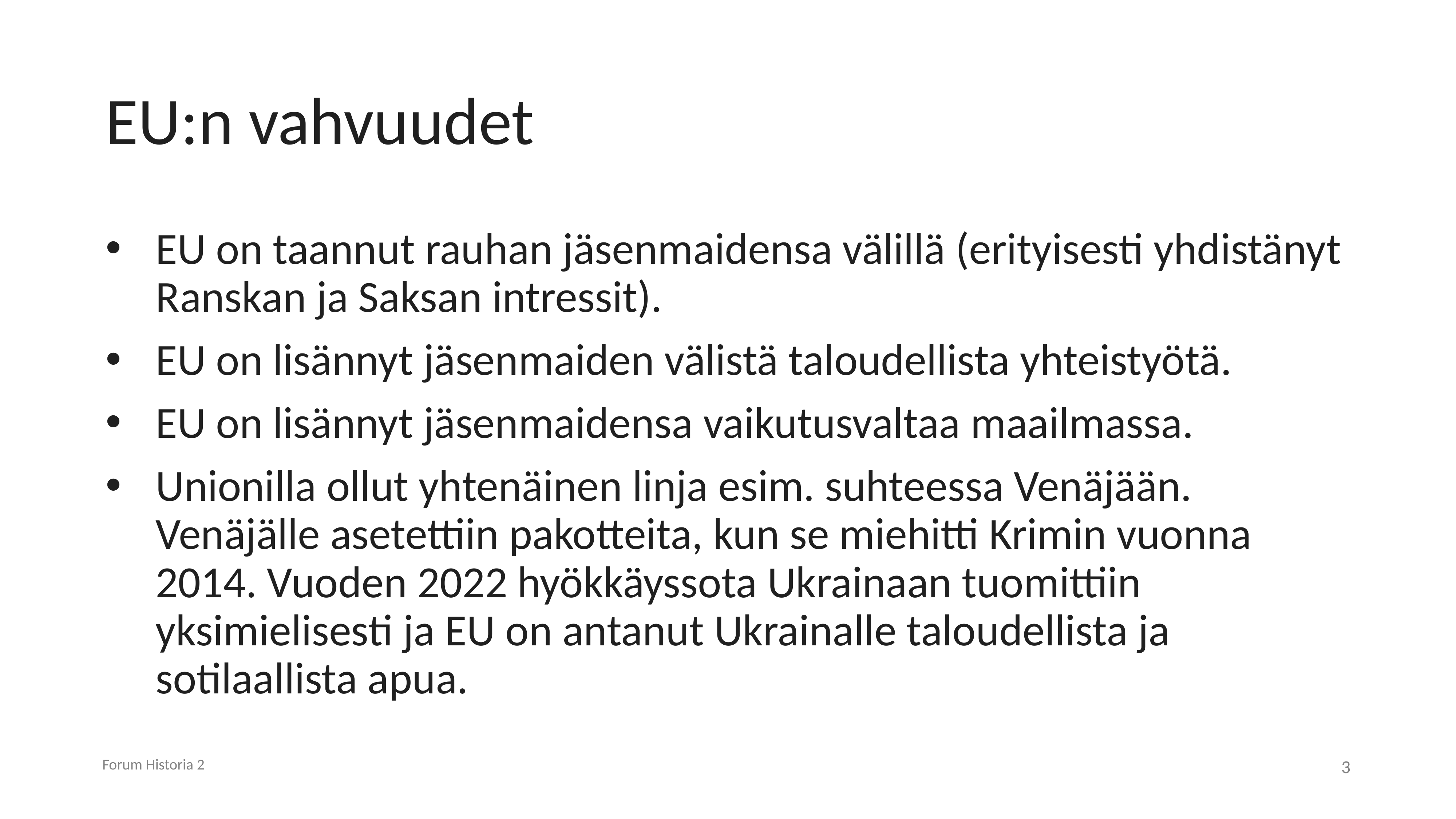

# EU:n vahvuudet
EU on taannut rauhan jäsenmaidensa välillä (erityisesti yhdistänyt Ranskan ja Saksan intressit).
EU on lisännyt jäsenmaiden välistä taloudellista yhteistyötä.
EU on lisännyt jäsenmaidensa vaikutusvaltaa maailmassa.
Unionilla ollut yhtenäinen linja esim. suhteessa Venäjään. Venäjälle asetettiin pakotteita, kun se miehitti Krimin vuonna 2014. Vuoden 2022 hyökkäyssota Ukrainaan tuomittiin yksimielisesti ja EU on antanut Ukrainalle taloudellista ja sotilaallista apua.
Forum Historia 2
3